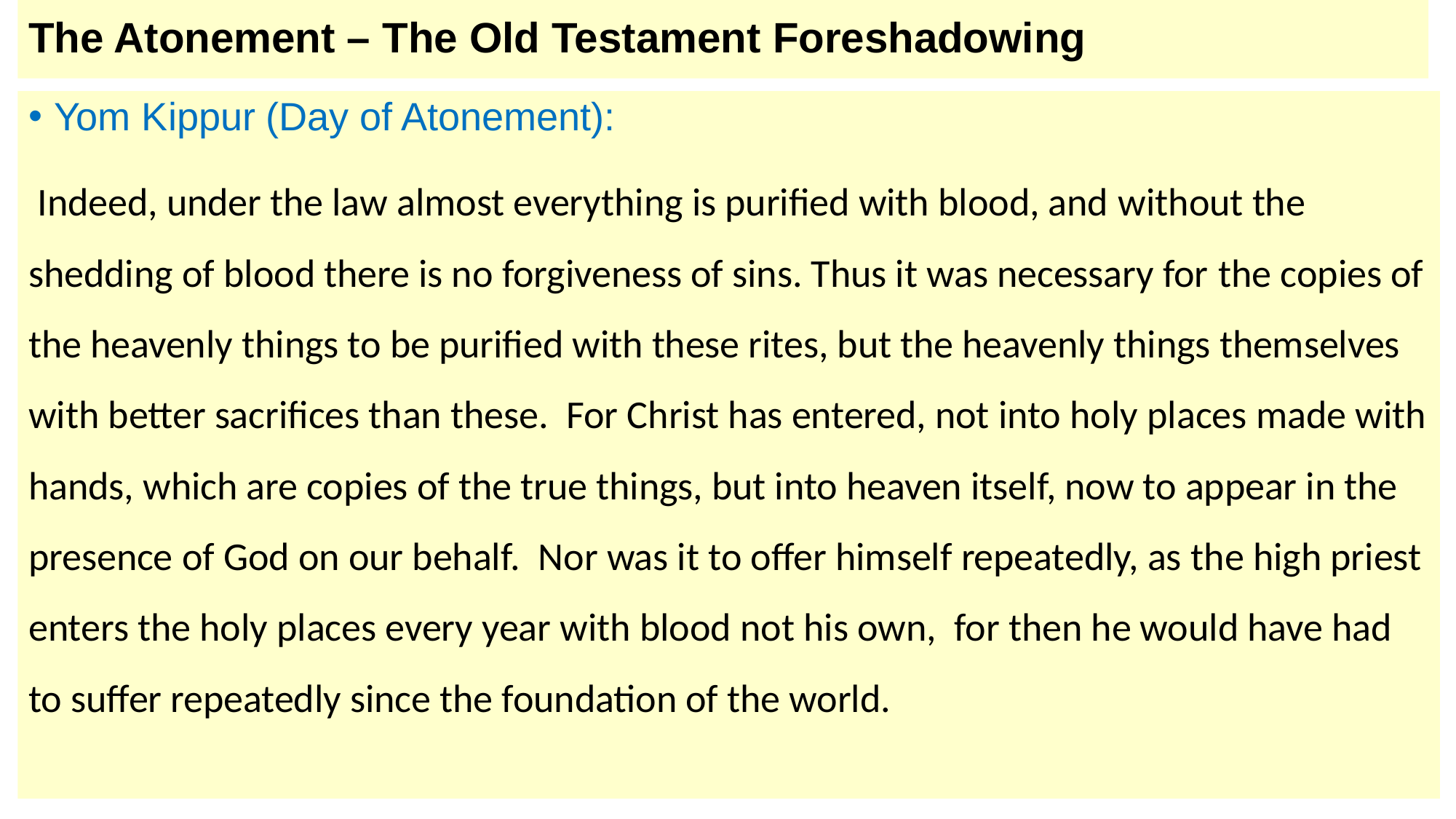

# The Atonement – The Old Testament Foreshadowing
Yom Kippur (Day of Atonement):
 Indeed, under the law almost everything is purified with blood, and without the shedding of blood there is no forgiveness of sins. Thus it was necessary for the copies of the heavenly things to be purified with these rites, but the heavenly things themselves with better sacrifices than these.  For Christ has entered, not into holy places made with hands, which are copies of the true things, but into heaven itself, now to appear in the presence of God on our behalf.  Nor was it to offer himself repeatedly, as the high priest enters the holy places every year with blood not his own,  for then he would have had to suffer repeatedly since the foundation of the world.